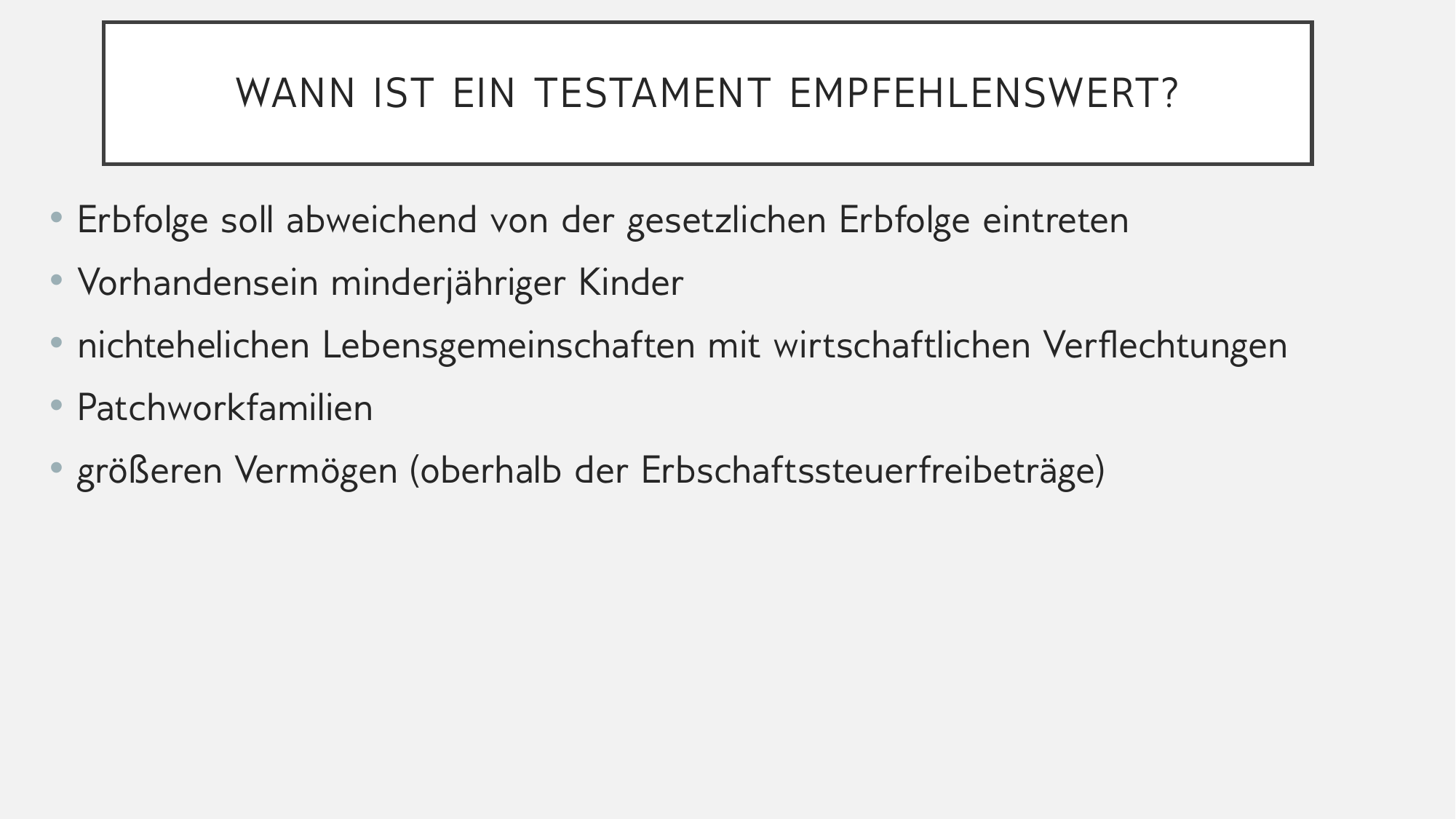

# Wann ist ein Testament empfehlenswert?
Erbfolge soll abweichend von der gesetzlichen Erbfolge eintreten
Vorhandensein minderjähriger Kinder
nichtehelichen Lebensgemeinschaften mit wirtschaftlichen Verflechtungen
Patchworkfamilien
größeren Vermögen (oberhalb der Erbschaftssteuerfreibeträge)